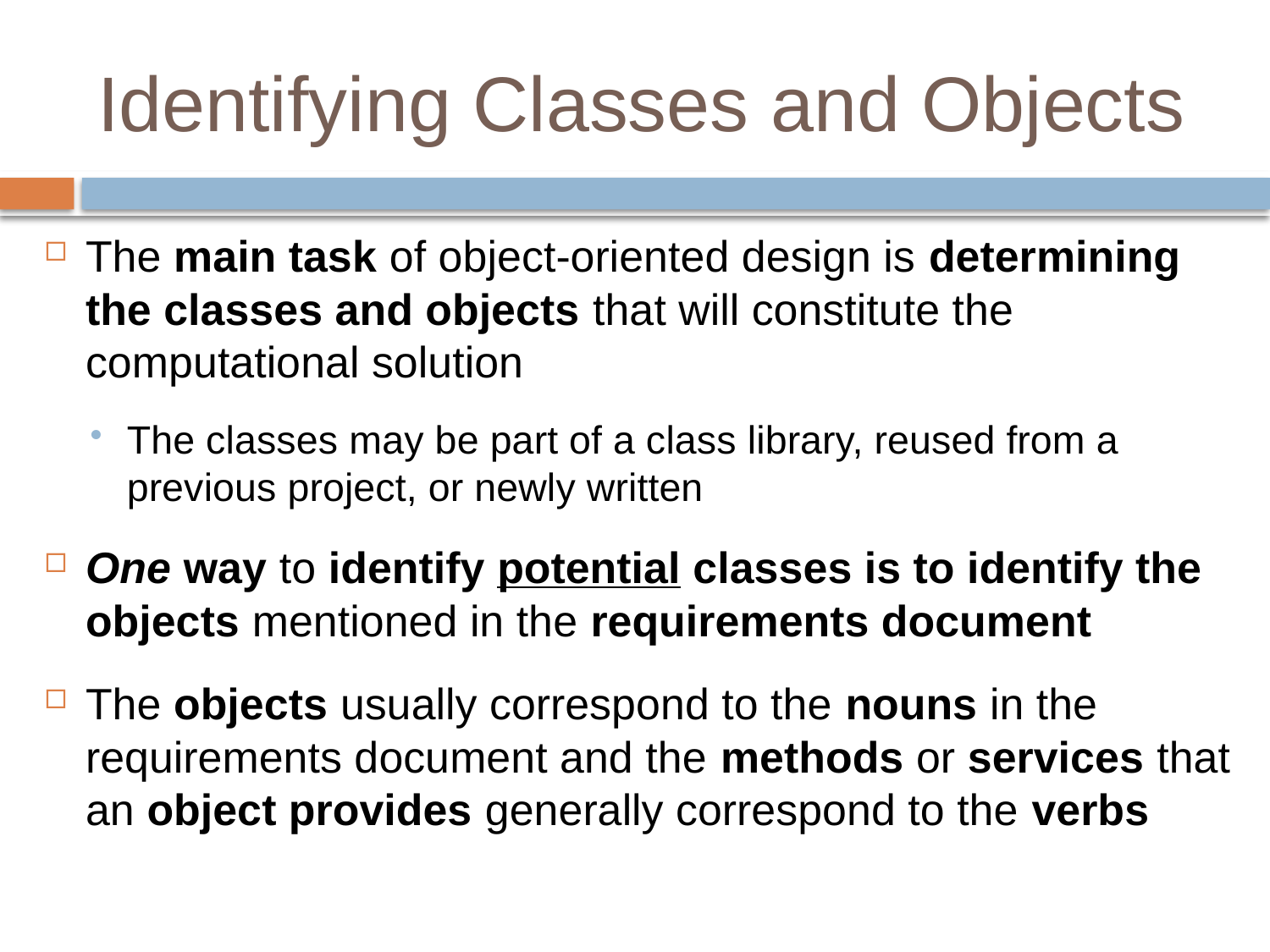

# Identifying Classes and Objects
The main task of object-oriented design is determining the classes and objects that will constitute the computational solution
The classes may be part of a class library, reused from a previous project, or newly written
One way to identify potential classes is to identify the objects mentioned in the requirements document
The objects usually correspond to the nouns in the requirements document and the methods or services that an object provides generally correspond to the verbs